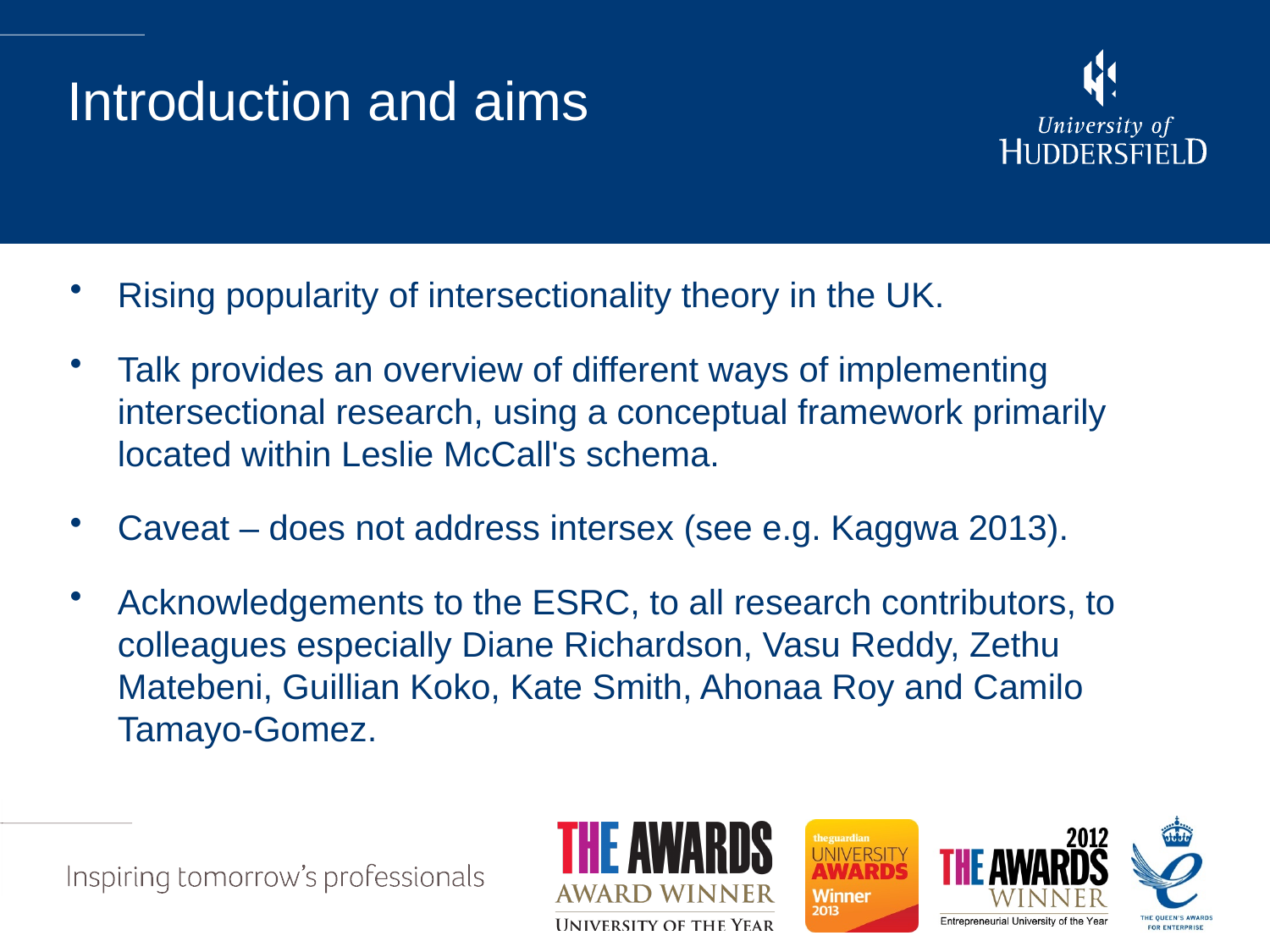

# Introduction and aims
Rising popularity of intersectionality theory in the UK.

Talk provides an overview of different ways of implementing intersectional research, using a conceptual framework primarily located within Leslie McCall's schema.

Caveat – does not address intersex (see e.g. Kaggwa 2013).

Acknowledgements to the ESRC, to all research contributors, to colleagues especially Diane Richardson, Vasu Reddy, Zethu Matebeni, Guillian Koko, Kate Smith, Ahonaa Roy and Camilo Tamayo-Gomez.